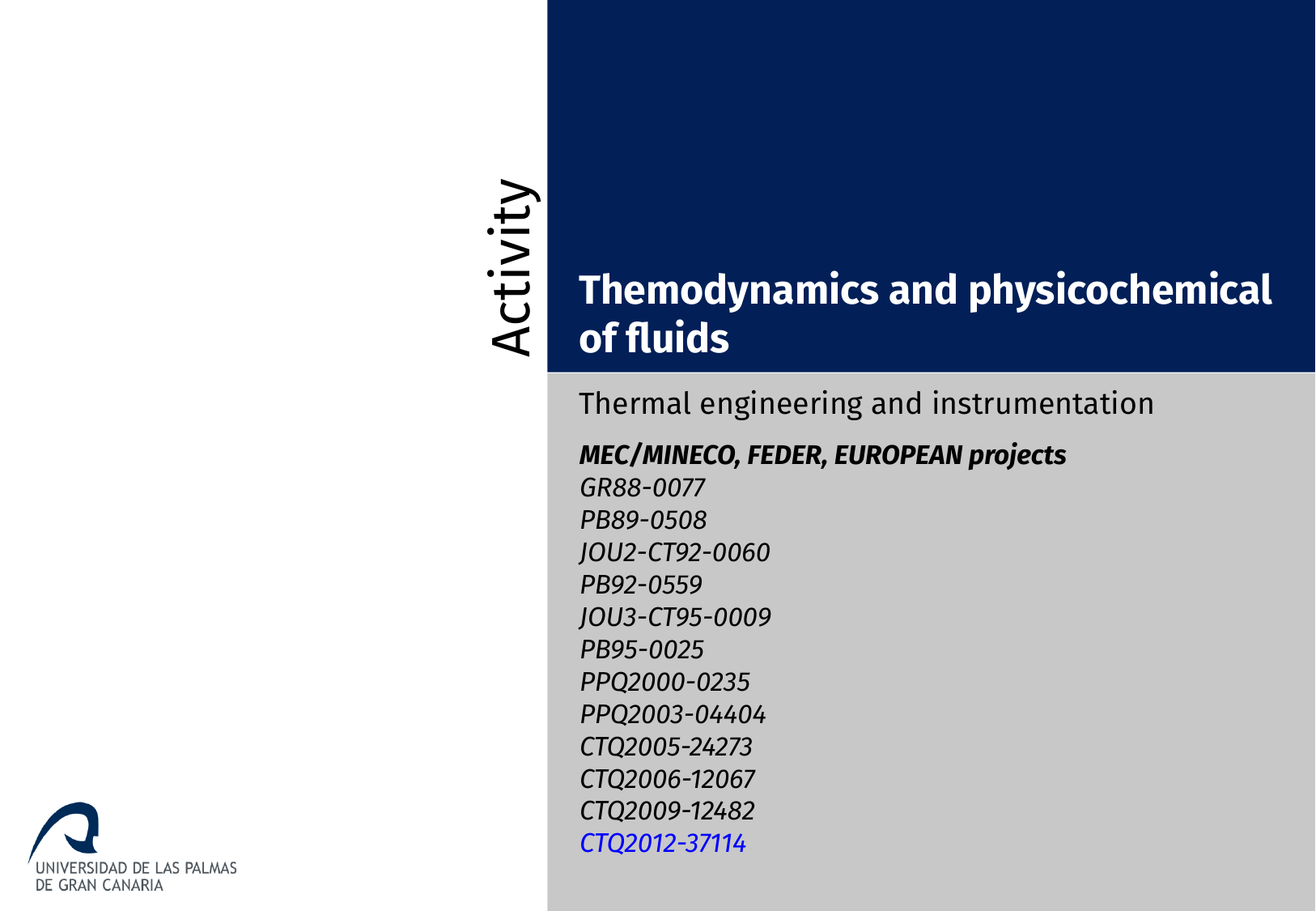

# Themodynamics and physicochemical of fluids
Thermal engineering and instrumentation
MEC/MINECO, FEDER, EUROPEAN projects
GR88-0077
PB89-0508
JOU2-CT92-0060
PB92-0559
JOU3-CT95-0009
PB95-0025
PPQ2000-0235
PPQ2003-04404
CTQ2005-24273
CTQ2006-12067
CTQ2009-12482
CTQ2012-37114